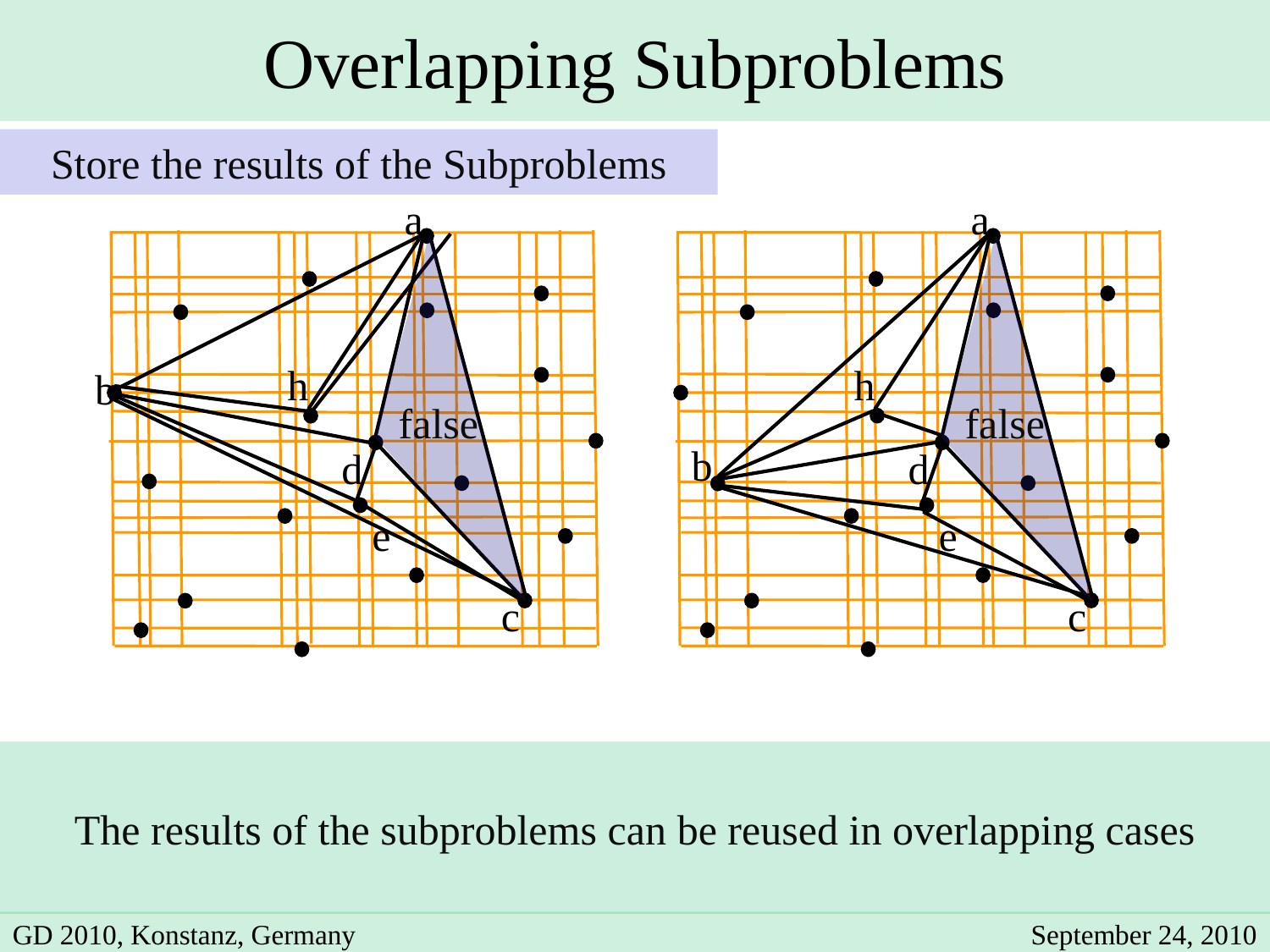

Overlapping Subproblems
Store the results of the Subproblems
a

h

b

d

e

c

a

false

false

h

b
d

e

c

The results of the subproblems can be reused in overlapping cases
GD 2010, Konstanz, Germany
September 24, 2010